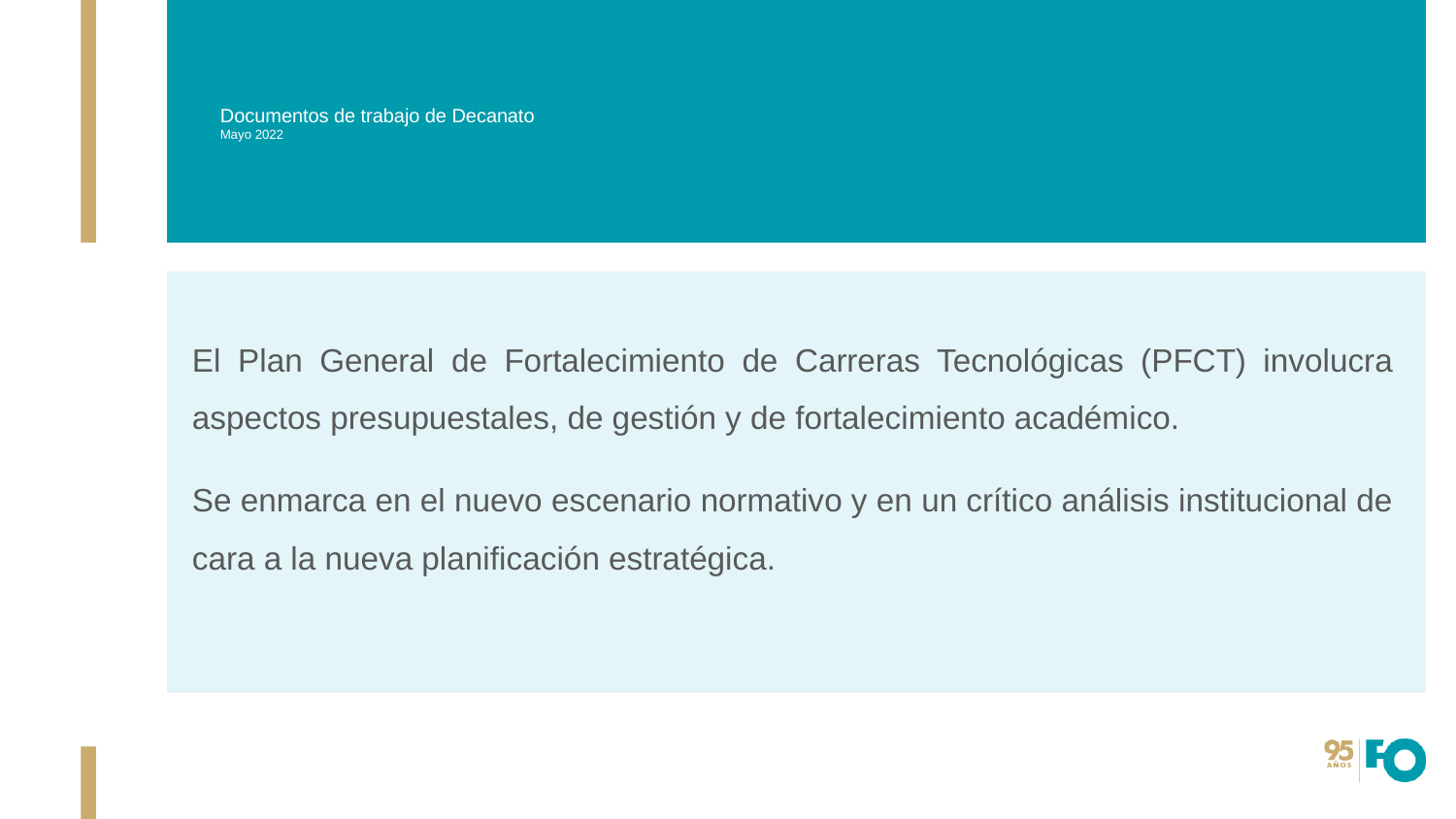

# Documentos de trabajo de Decanato Mayo 2022
El Plan General de Fortalecimiento de Carreras Tecnológicas (PFCT) involucra aspectos presupuestales, de gestión y de fortalecimiento académico.
Se enmarca en el nuevo escenario normativo y en un crítico análisis institucional de cara a la nueva planificación estratégica.